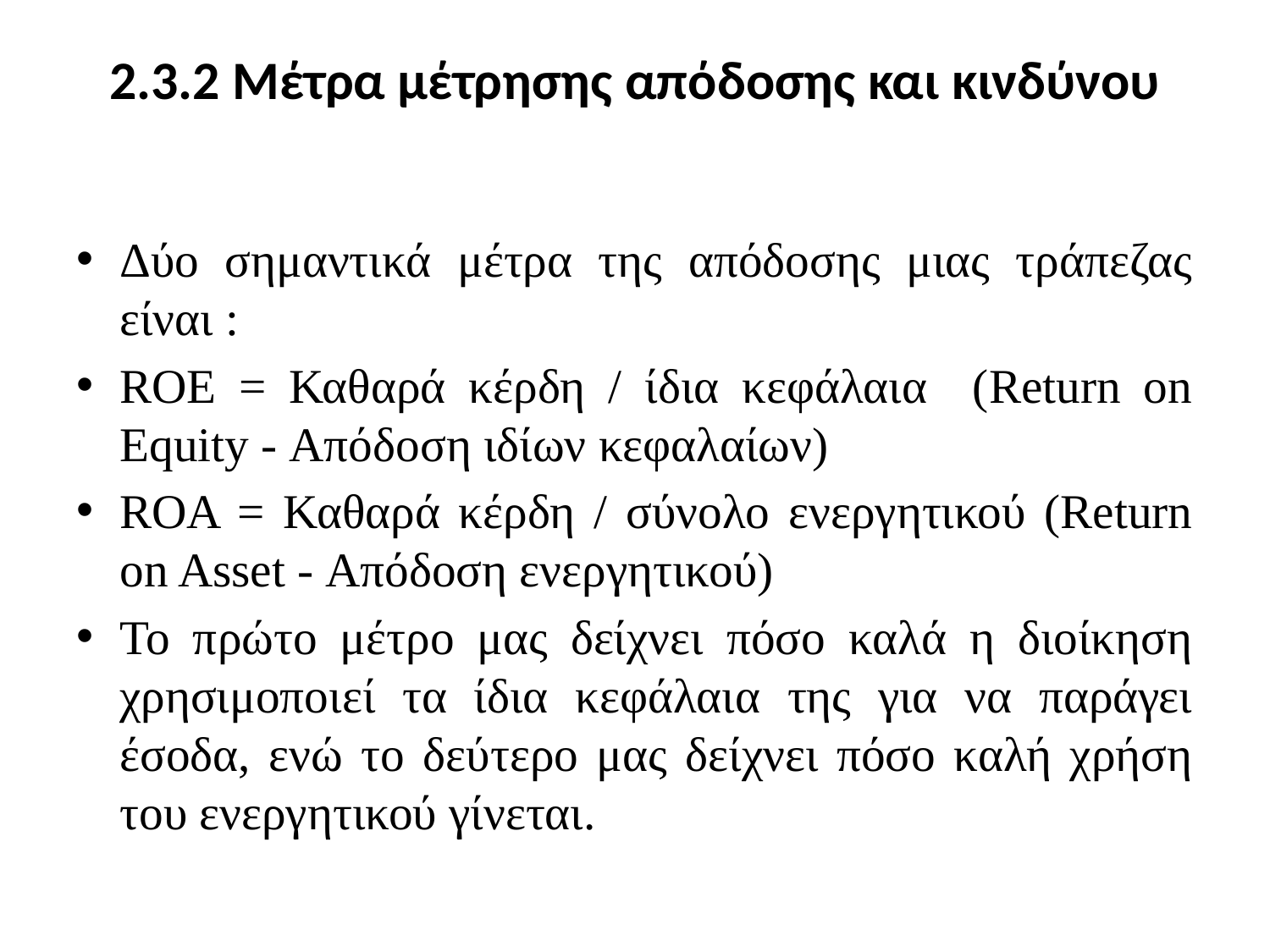

# 2.3.2 Μέτρα μέτρησης απόδοσης και κινδύνου
Δύο σημαντικά μέτρα της απόδοσης μιας τράπεζας είναι :
ROE = Καθαρά κέρδη / ίδια κεφάλαια  (Return on Equity - Απόδοση ιδίων κεφαλαίων)
ROA = Καθαρά κέρδη / σύνολο ενεργητικού (Return on Asset - Απόδοση ενεργητικού)
Το πρώτο μέτρο μας δείχνει πόσο καλά η διοίκηση χρησιμοποιεί τα ίδια κεφάλαια της για να παράγει έσοδα, ενώ το δεύτερο μας δείχνει πόσο καλή χρήση του ενεργητικού γίνεται.